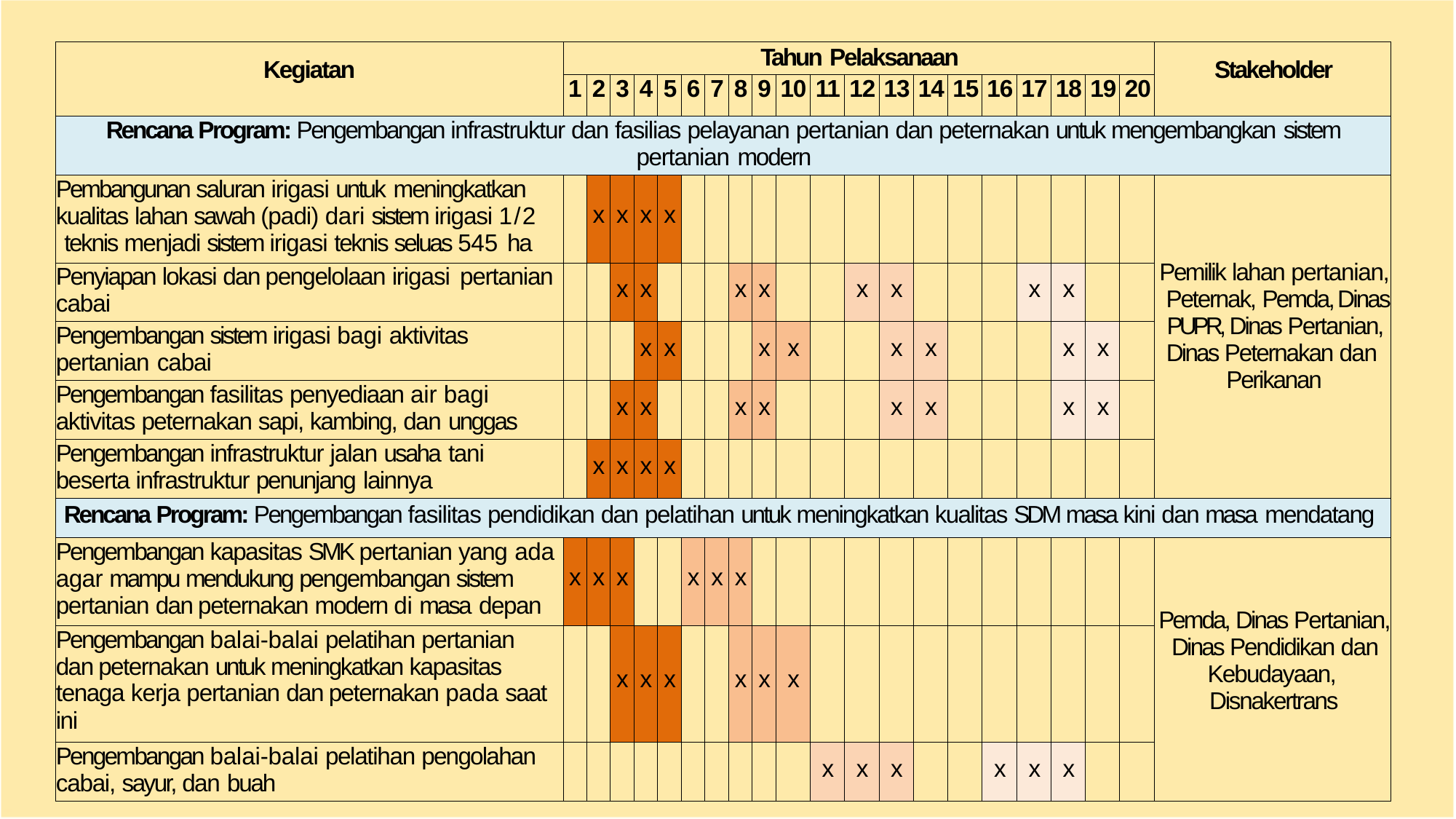

| Kegiatan | Tahun Pelaksanaan |  |  |  |  |  |  |  |  |  |  |  |  |  |  |  |  |  |  |  | Stakeholder |
| --- | --- | --- | --- | --- | --- | --- | --- | --- | --- | --- | --- | --- | --- | --- | --- | --- | --- | --- | --- | --- | --- |
|  | 1 | 2 | 3 | 4 | 5 | 6 | 7 | 8 | 9 | 10 | 11 | 12 | 13 | 14 | 15 | 16 | 17 | 18 | 19 | 20 |  |
| Rencana Program: Pengembangan infrastruktur dan fasilias pelayanan pertanian dan peternakan untuk mengembangkan sistem pertanian modern |  |  |  |  |  |  |  |  |  |  |  |  |  |  |  |  |  |  |  |  |  |
| Pembangunan saluran irigasi untuk meningkatkan kualitas lahan sawah (padi) dari sistem irigasi 1/2 teknis menjadi sistem irigasi teknis seluas 545 ha |  | x | x | x | x |  |  |  |  |  |  |  |  |  |  |  |  |  |  |  | Pemilik lahan pertanian, Peternak, Pemda, Dinas PUPR, Dinas Pertanian, Dinas Peternakan dan Perikanan |
| Penyiapan lokasi dan pengelolaan irigasi pertanian cabai |  |  | x | x |  |  |  | x | x |  |  | x | x |  |  |  | x | x |  |  |  |
| Pengembangan sistem irigasi bagi aktivitas pertanian cabai |  |  |  | x | x |  |  |  | x | x |  |  | x | x |  |  |  | x | x |  |  |
| Pengembangan fasilitas penyediaan air bagi aktivitas peternakan sapi, kambing, dan unggas |  |  | x | x |  |  |  | x | x |  |  |  | x | x |  |  |  | x | x |  |  |
| Pengembangan infrastruktur jalan usaha tani beserta infrastruktur penunjang lainnya |  | x | x | x | x |  |  |  |  |  |  |  |  |  |  |  |  |  |  |  |  |
| Rencana Program: Pengembangan fasilitas pendidikan dan pelatihan untuk meningkatkan kualitas SDM masa kini dan masa mendatang |  |  |  |  |  |  |  |  |  |  |  |  |  |  |  |  |  |  |  |  |  |
| Pengembangan kapasitas SMK pertanian yang ada agar mampu mendukung pengembangan sistem pertanian dan peternakan modern di masa depan | x | x | x |  |  | x | x | x |  |  |  |  |  |  |  |  |  |  |  |  | Pemda, Dinas Pertanian, Dinas Pendidikan dan Kebudayaan, Disnakertrans |
| Pengembangan balai-balai pelatihan pertanian dan peternakan untuk meningkatkan kapasitas tenaga kerja pertanian dan peternakan pada saat ini |  |  | x | x | x |  |  | x | x | x |  |  |  |  |  |  |  |  |  |  |  |
| Pengembangan balai-balai pelatihan pengolahan cabai, sayur, dan buah |  |  |  |  |  |  |  |  |  |  | x | x | x |  |  | x | x | x |  |  |  |